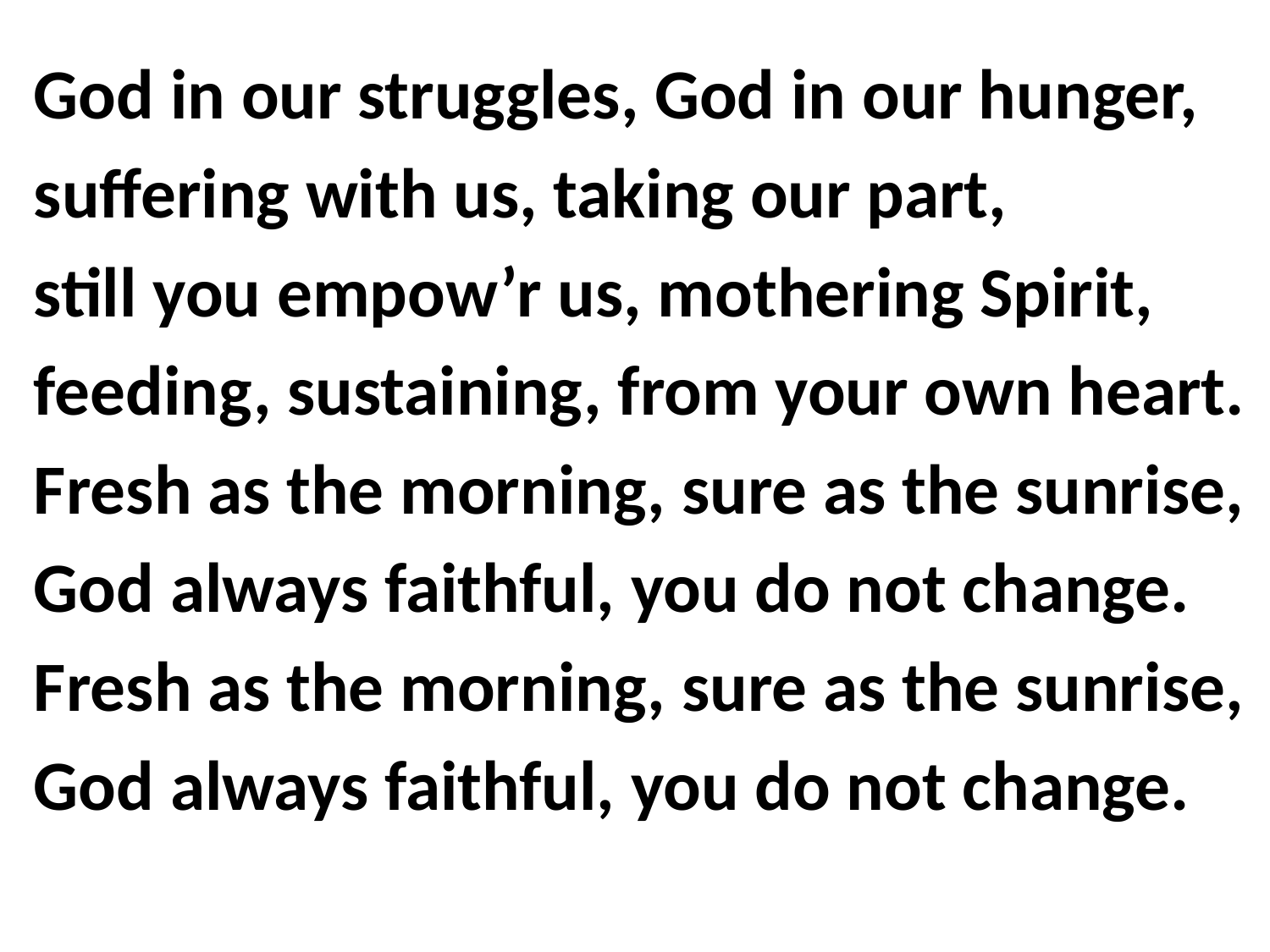

God in our struggles, God in our hunger,
suffering with us, taking our part,
still you empow’r us, mothering Spirit,
feeding, sustaining, from your own heart.
Fresh as the morning, sure as the sunrise,
God always faithful, you do not change.
Fresh as the morning, sure as the sunrise,
God always faithful, you do not change.